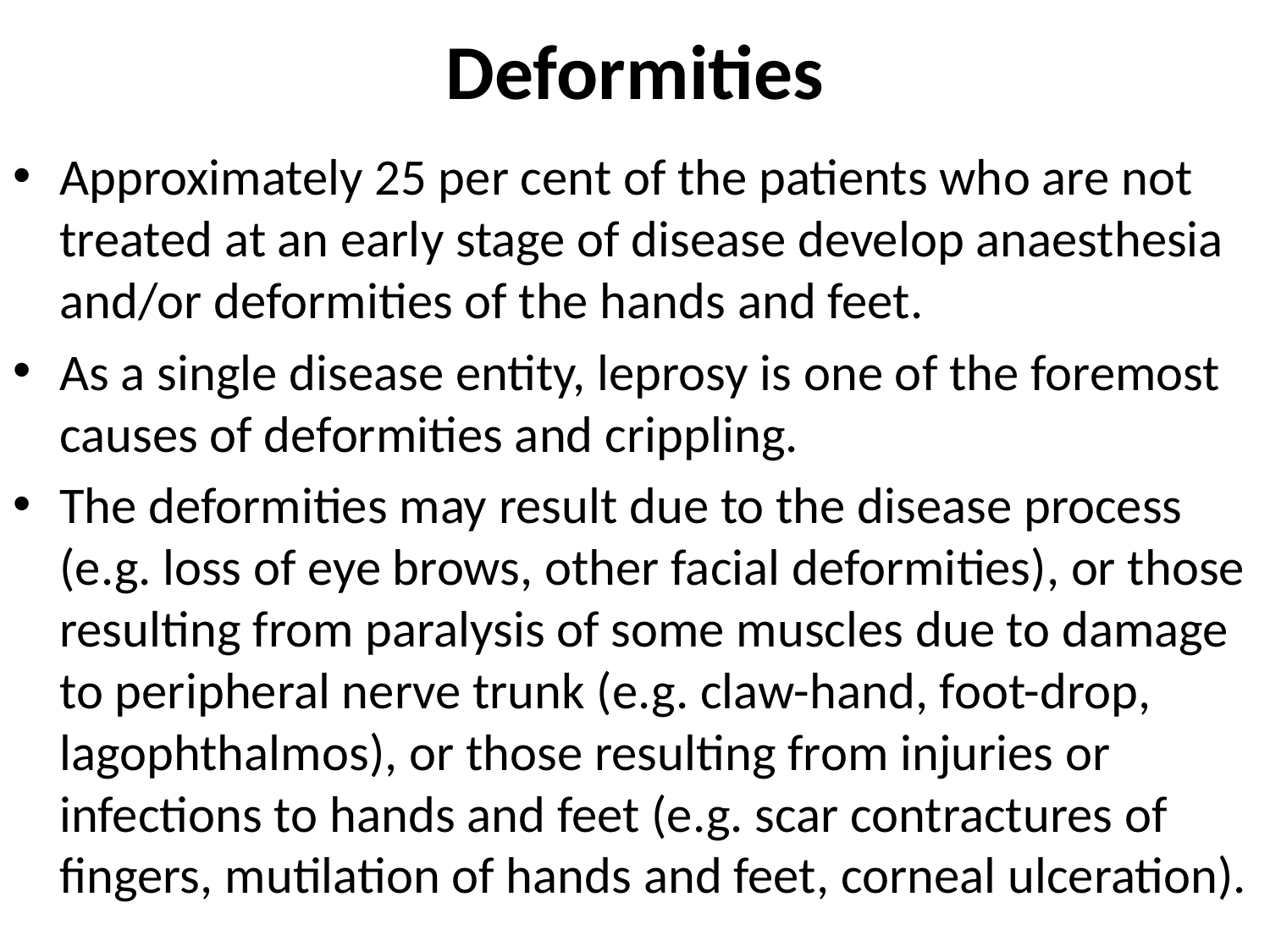

# Deformities
Approximately 25 per cent of the patients who are not treated at an early stage of disease develop anaesthesia  and/or deformities of the hands and feet.
As a single disease entity, leprosy is one of the foremost causes of deformities and crippling.
The deformities may result due to the disease process (e.g. loss of eye brows, other facial deformities), or those resulting from paralysis of some muscles due to damage to peripheral nerve trunk (e.g. claw-hand, foot-drop, lagophthalmos), or those resulting from injuries or infections to hands and feet (e.g. scar contractures of fingers, mutilation of hands and feet, corneal ulceration).